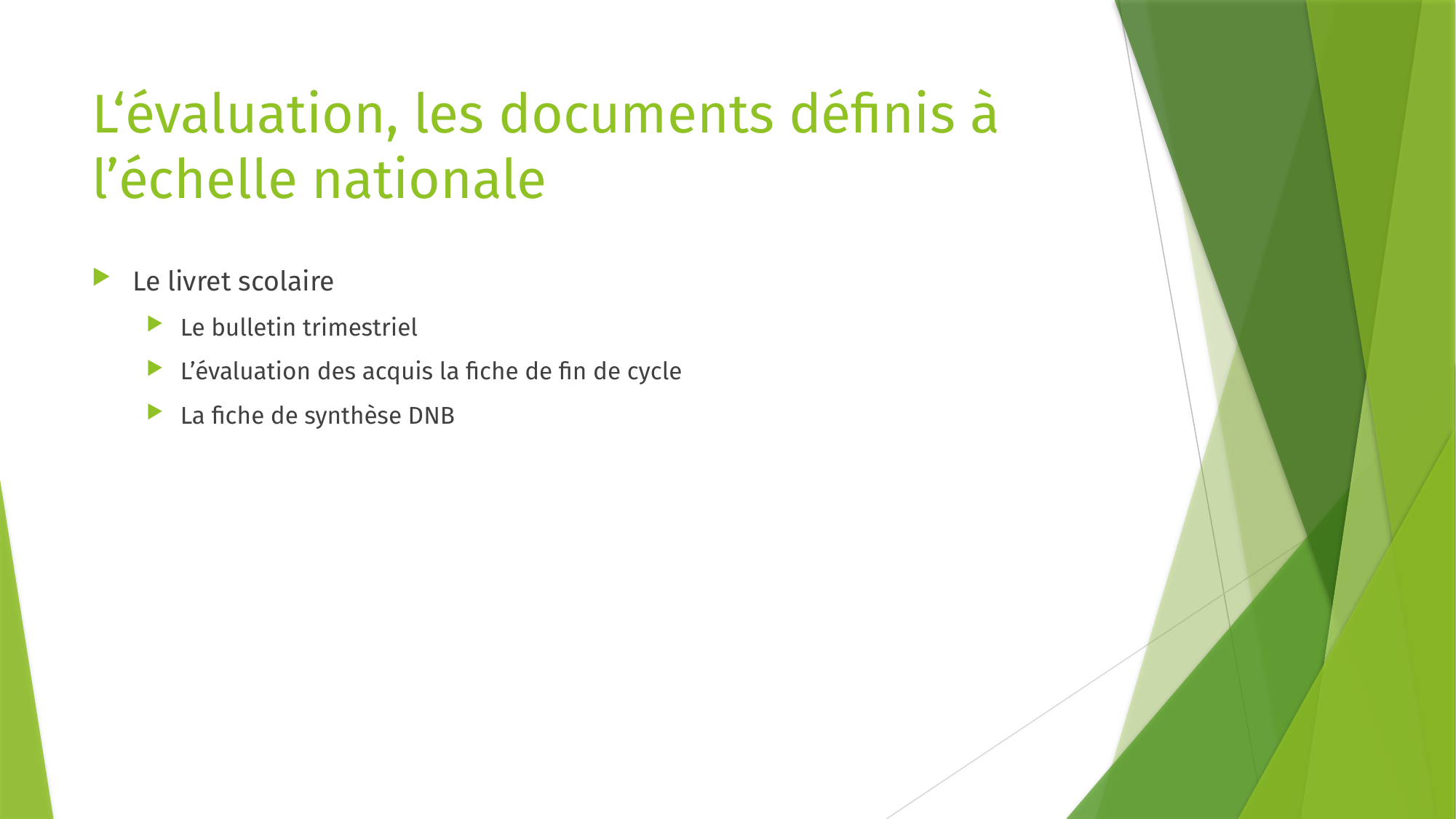

# L‘évaluation, les documents définis à l’échelle nationale
Le livret scolaire
Le bulletin trimestriel
L’évaluation des acquis la fiche de fin de cycle
La fiche de synthèse DNB